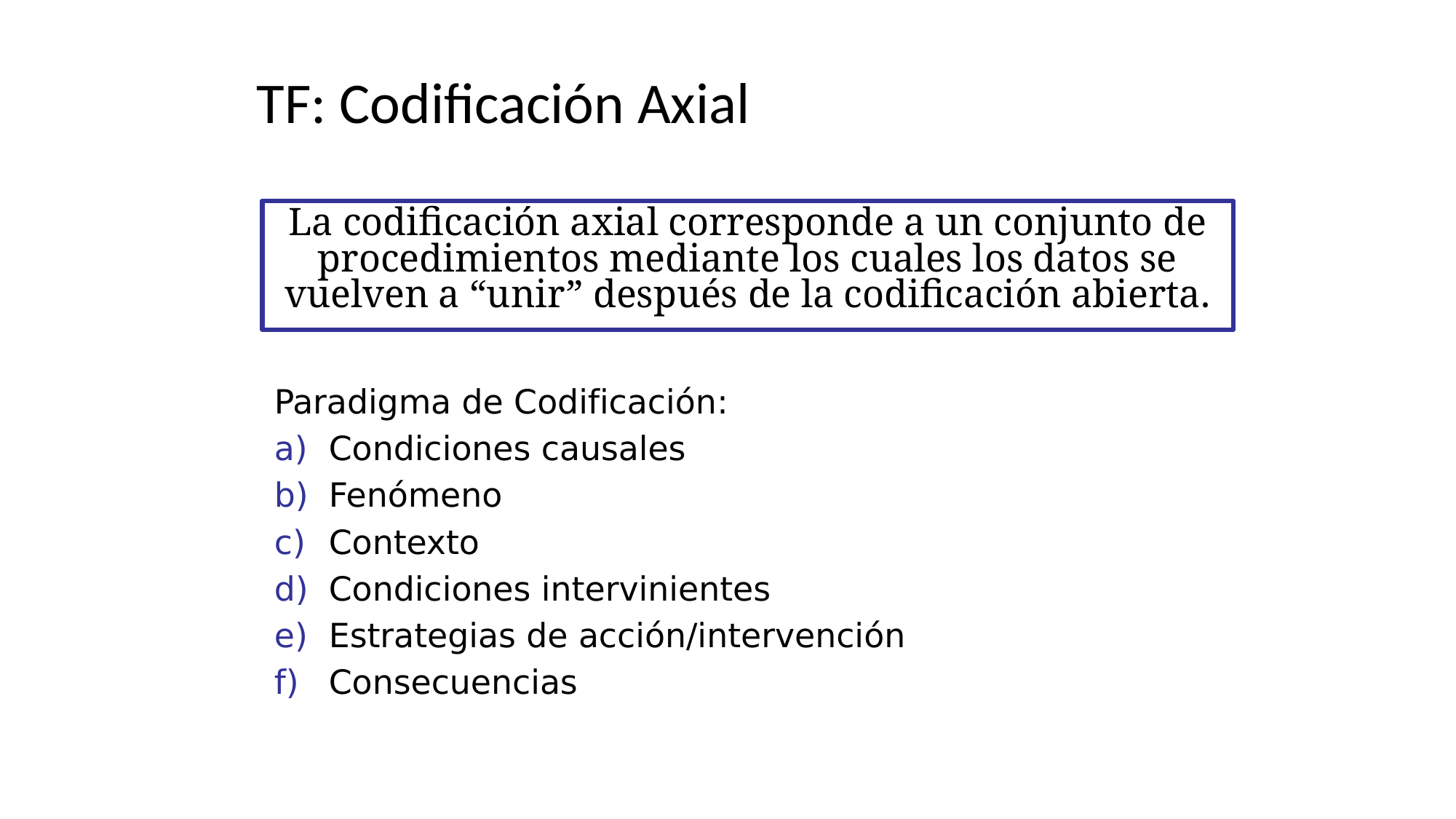

# TF: Codificación Axial
La codificación axial corresponde a un conjunto de procedimientos mediante los cuales los datos se vuelven a “unir” después de la codificación abierta.
Paradigma de Codificación:
Condiciones causales
Fenómeno
Contexto
Condiciones intervinientes
Estrategias de acción/intervención
Consecuencias